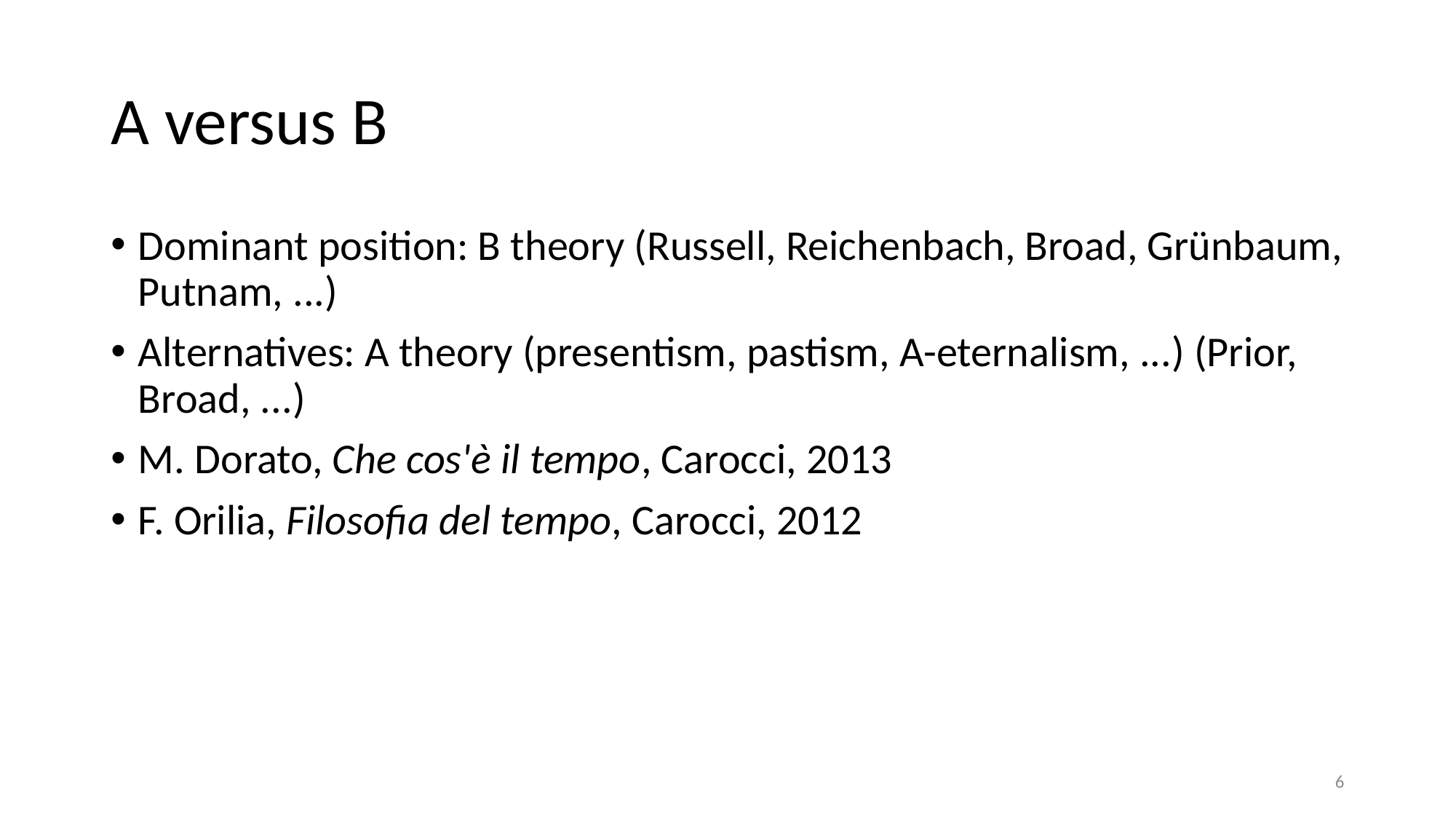

# A versus B
Dominant position: B theory (Russell, Reichenbach, Broad, Grünbaum, Putnam, ...)
Alternatives: A theory (presentism, pastism, A-eternalism, ...) (Prior, Broad, ...)
M. Dorato, Che cos'è il tempo, Carocci, 2013
F. Orilia, Filosofia del tempo, Carocci, 2012

6